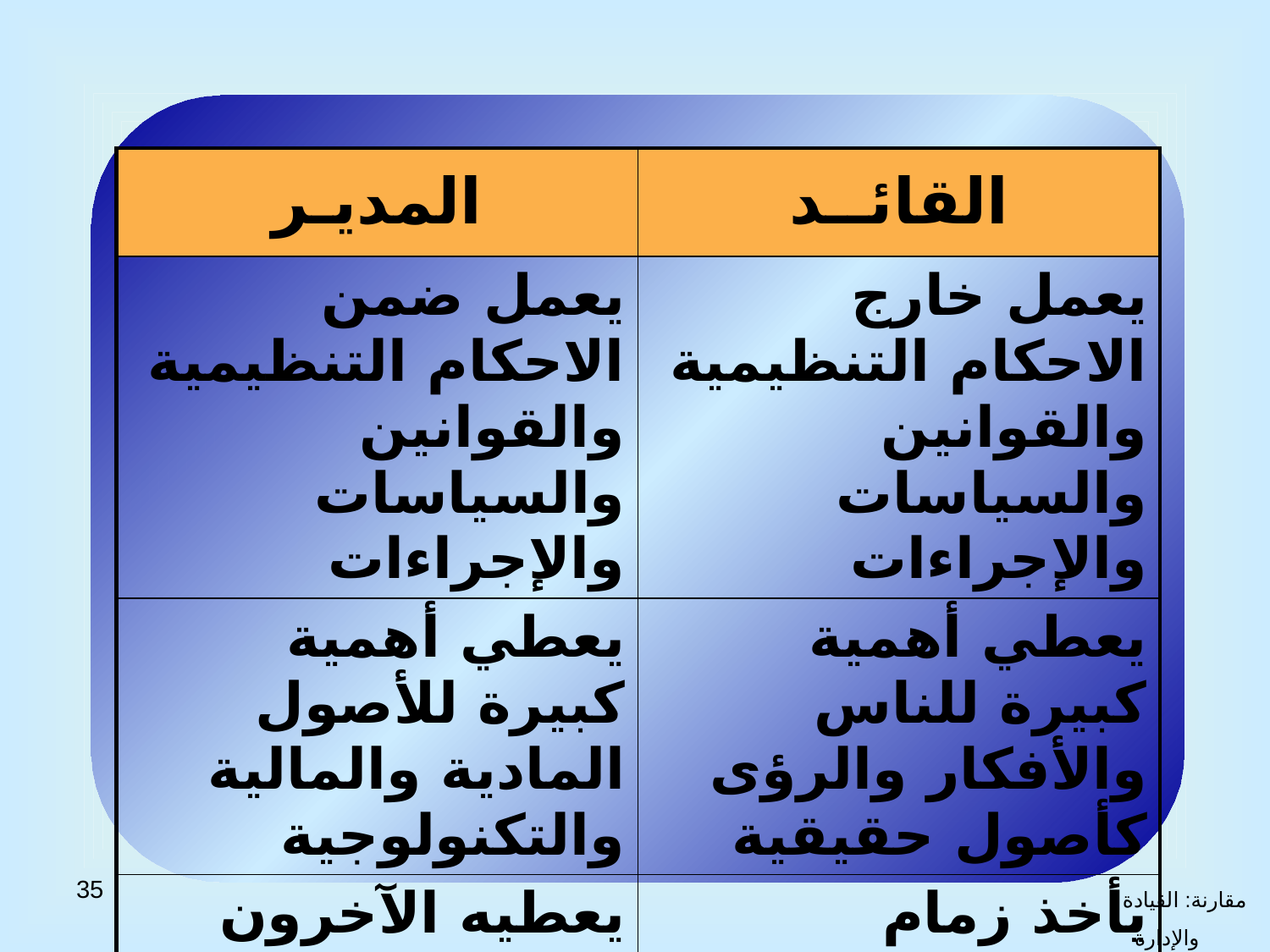

| المديـر | القائــد |
| --- | --- |
| يعمل ضمن الاحكام التنظيمية والقوانين والسياسات والإجراءات | يعمل خارج الاحكام التنظيمية والقوانين والسياسات والإجراءات |
| يعطي أهمية كبيرة للأصول المادية والمالية والتكنولوجية | يعطي أهمية كبيرة للناس والأفكار والرؤى كأصول حقيقية |
| يعطيه الآخرون منصباً | يأخذ زمام المبادرة للقيادة |
35
مقارنة: القيادة والإدارة